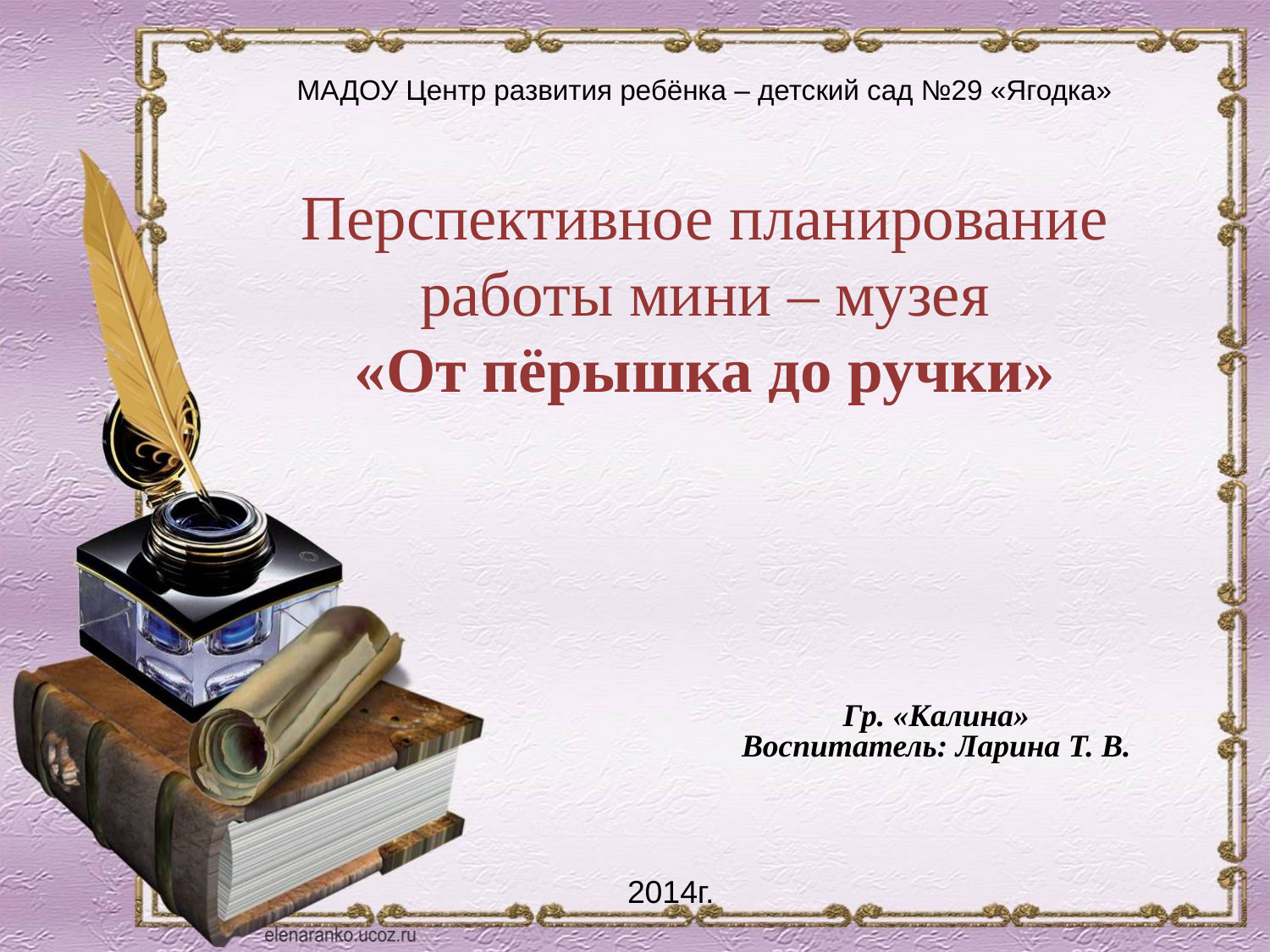

МАДОУ Центр развития ребёнка – детский сад №29 «Ягодка»
Перспективное планирование
работы мини – музея
«От пёрышка до ручки»
Гр. «Калина»
Воспитатель: Ларина Т. В.
2014г.